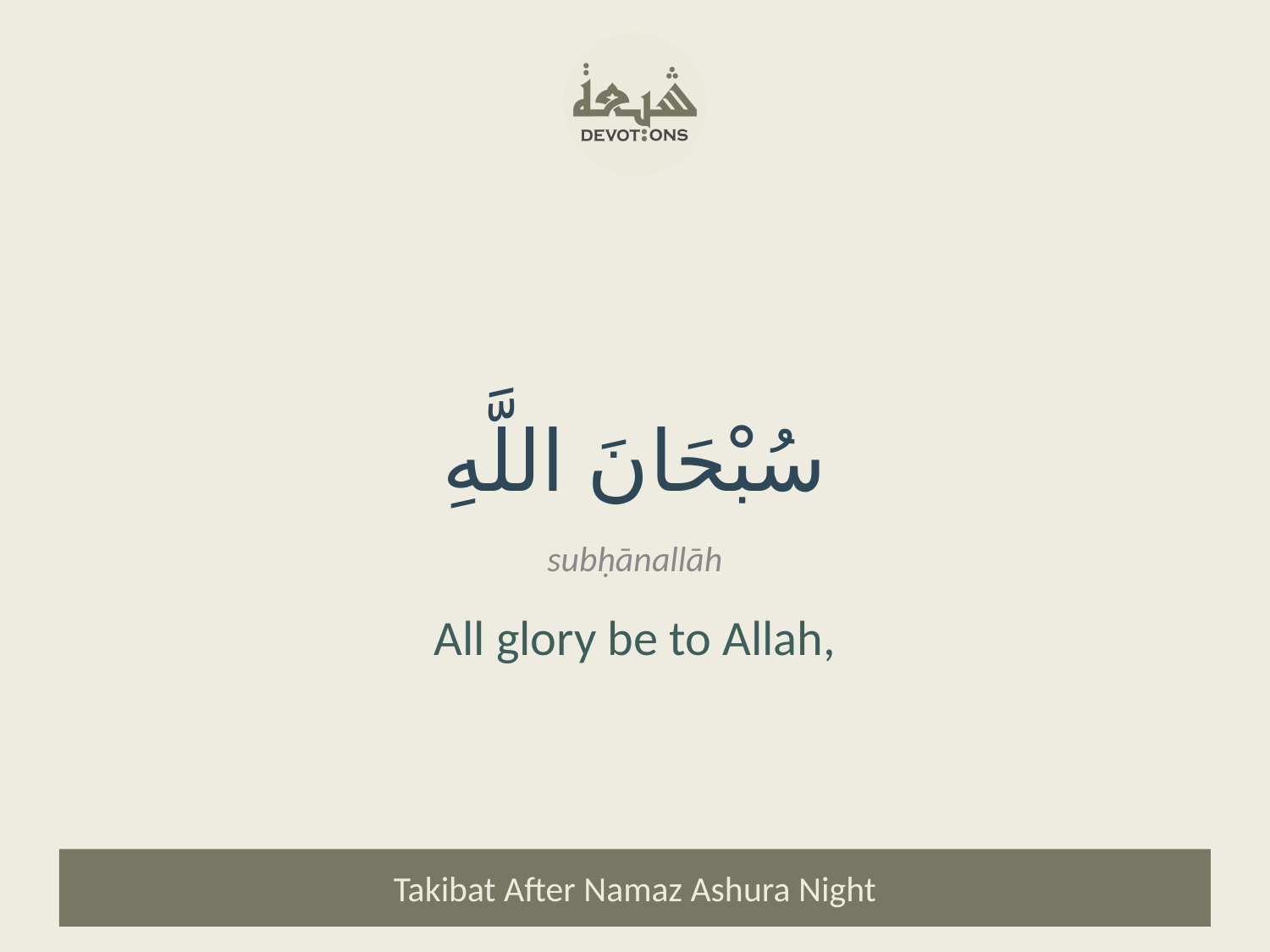

سُبْحَانَ اللَّهِ
subḥānallāh
All glory be to Allah,
Takibat After Namaz Ashura Night